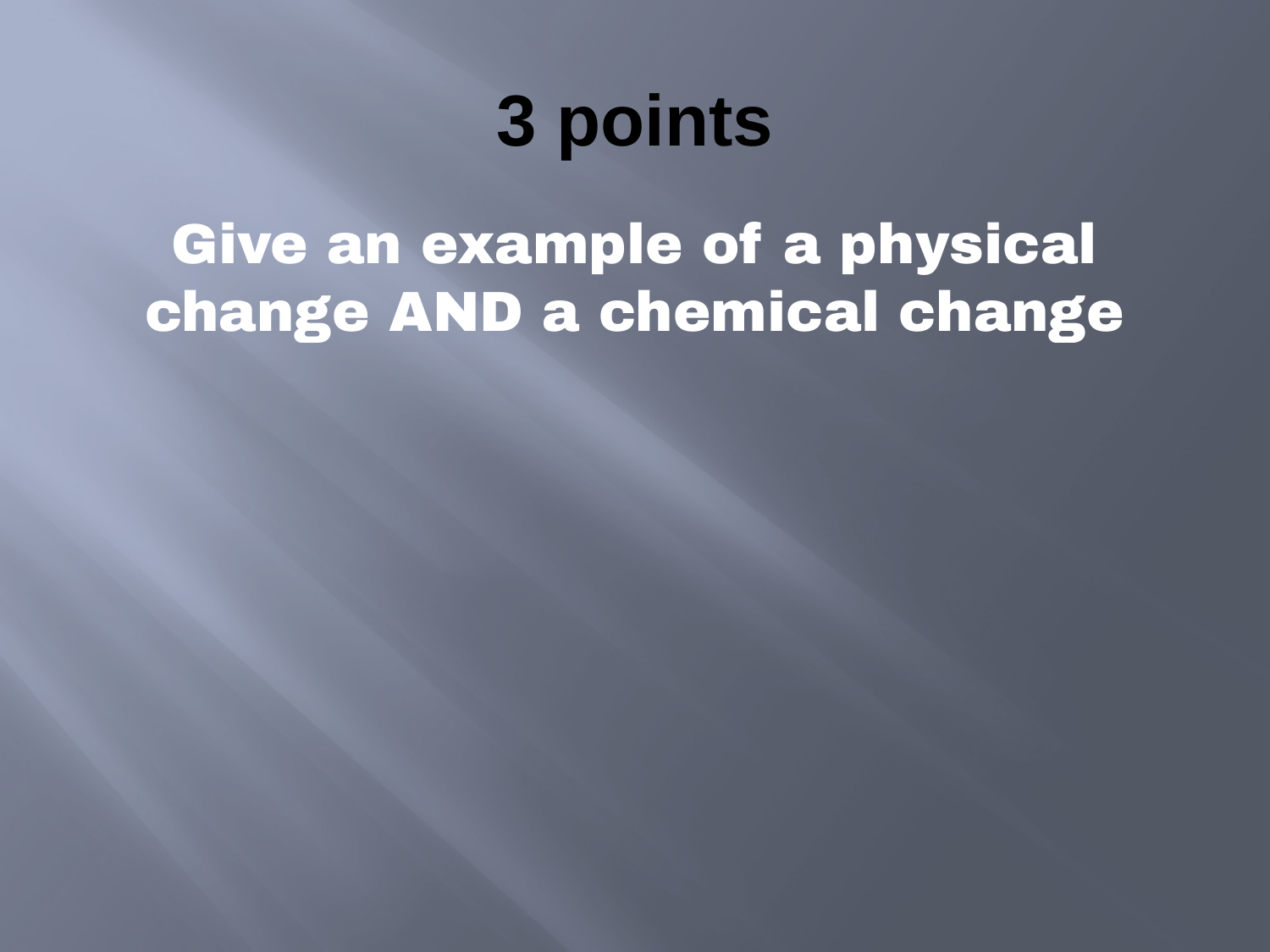

# 3 points
Give an example of a physical change AND a chemical change